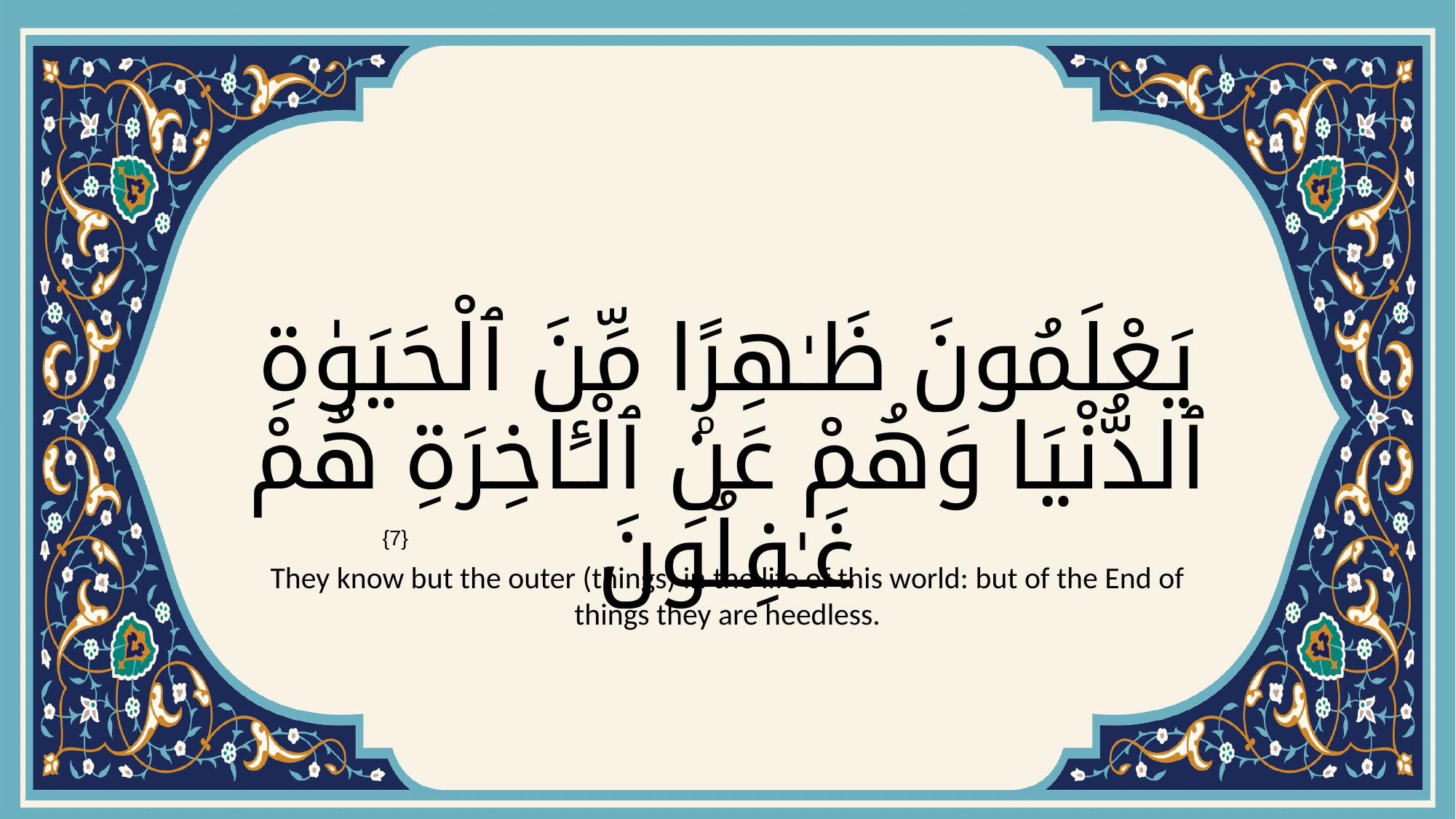

# يَعْلَمُونَ ظَـٰهِرًۭا مِّنَ ٱلْحَيَوٰةِ ٱلدُّنْيَا وَهُمْ عَنِ ٱلْـَٔاخِرَةِ هُمْ غَـٰفِلُونَ
{7}
They know but the outer (things) in the life of this world: but of the End of things they are heedless.